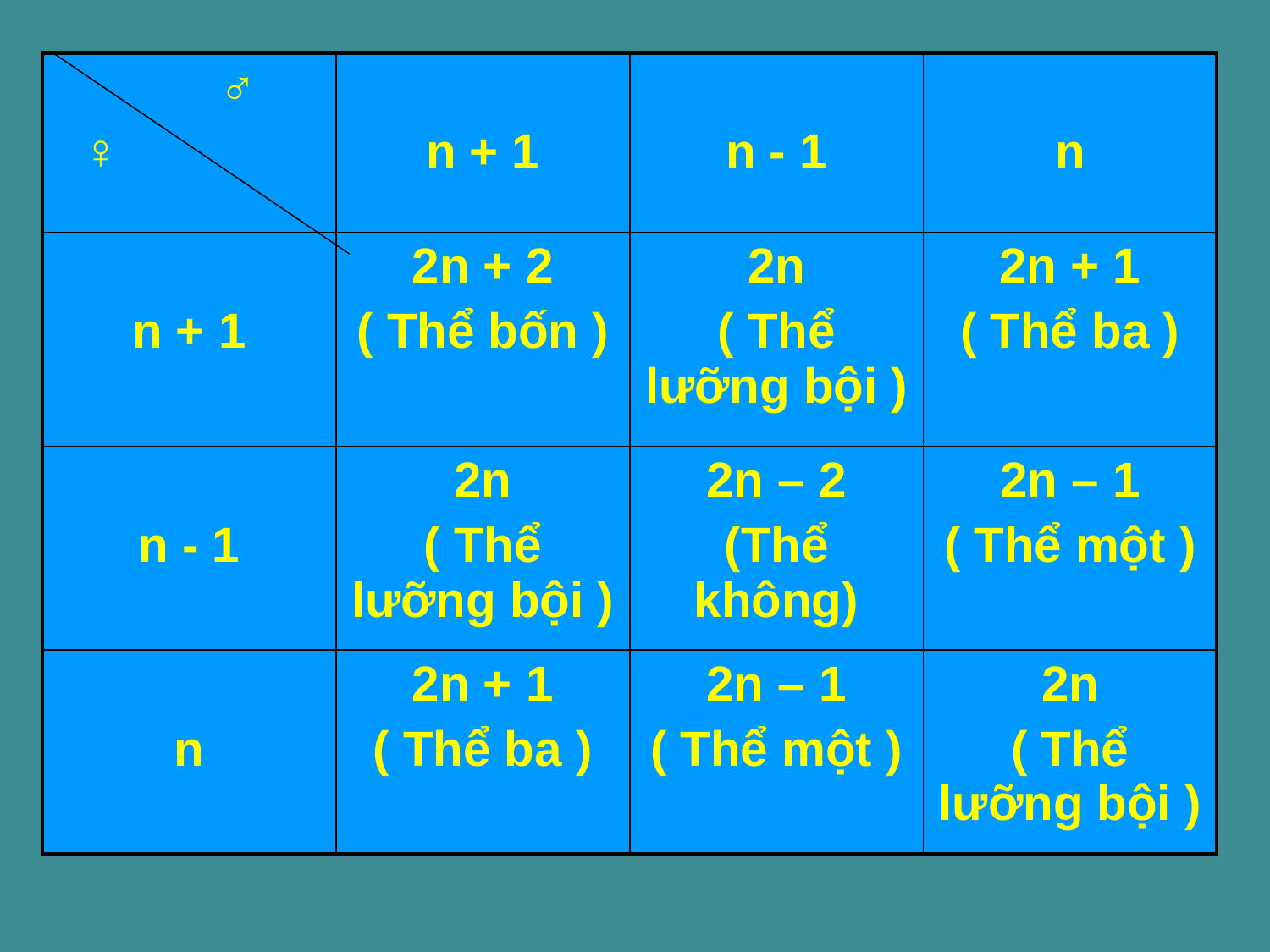

| ♂ ♀ | n + 1 | n - 1 | n |
| --- | --- | --- | --- |
| n + 1 | 2n + 2 ( Thể bốn ) | 2n ( Thể lưỡng bội ) | 2n + 1 ( Thể ba ) |
| n - 1 | 2n ( Thể lưỡng bội ) | 2n – 2 (Thể không) | 2n – 1 ( Thể một ) |
| n | 2n + 1 ( Thể ba ) | 2n – 1 ( Thể một ) | 2n ( Thể lưỡng bội ) |